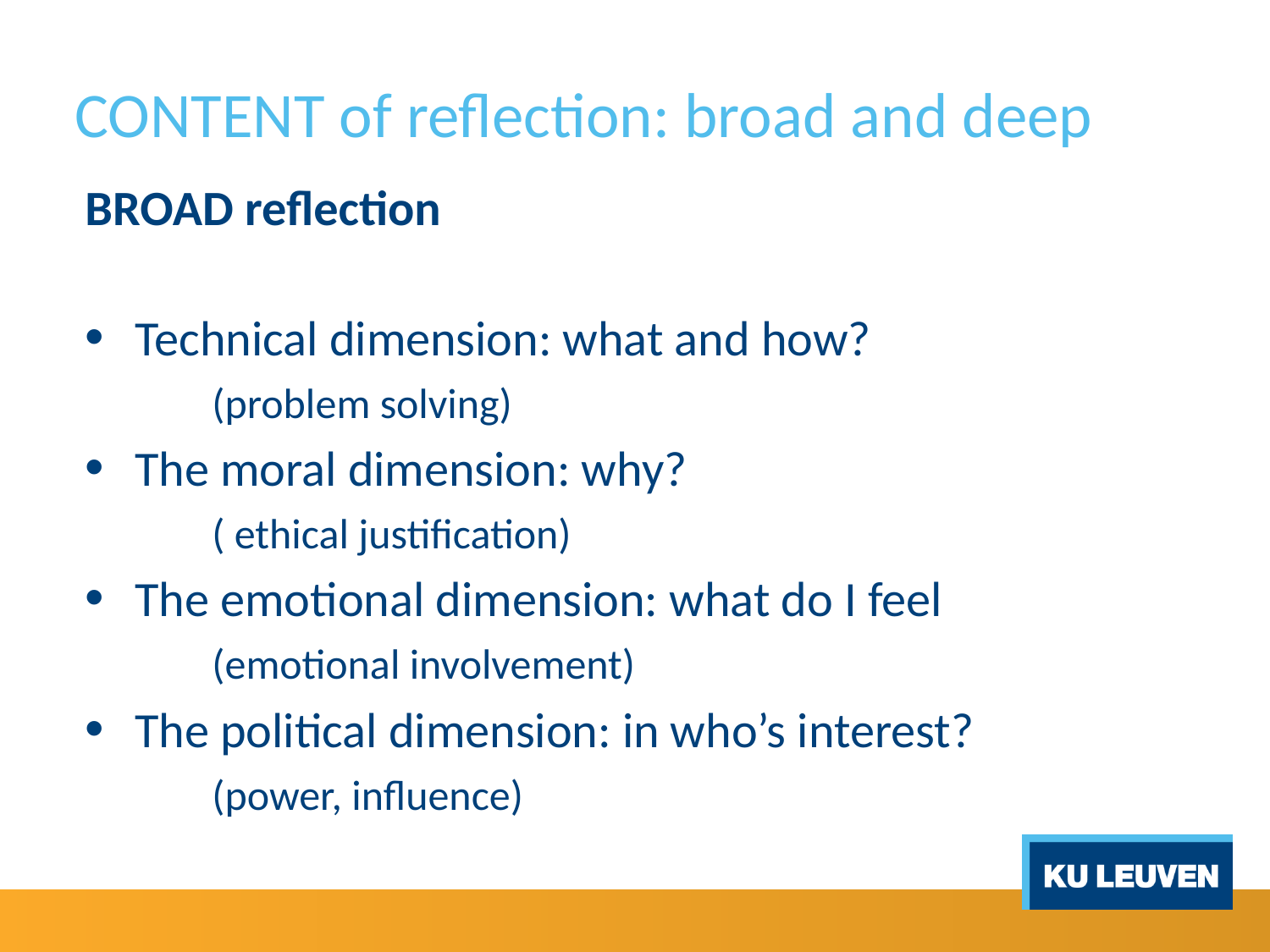

# CONTENT of reflection: broad and deep
BROAD reflection

Technical dimension: what and how?
	(problem solving)
The moral dimension: why?
	( ethical justification)
The emotional dimension: what do I feel
	(emotional involvement)
The political dimension: in who’s interest?
	(power, influence)